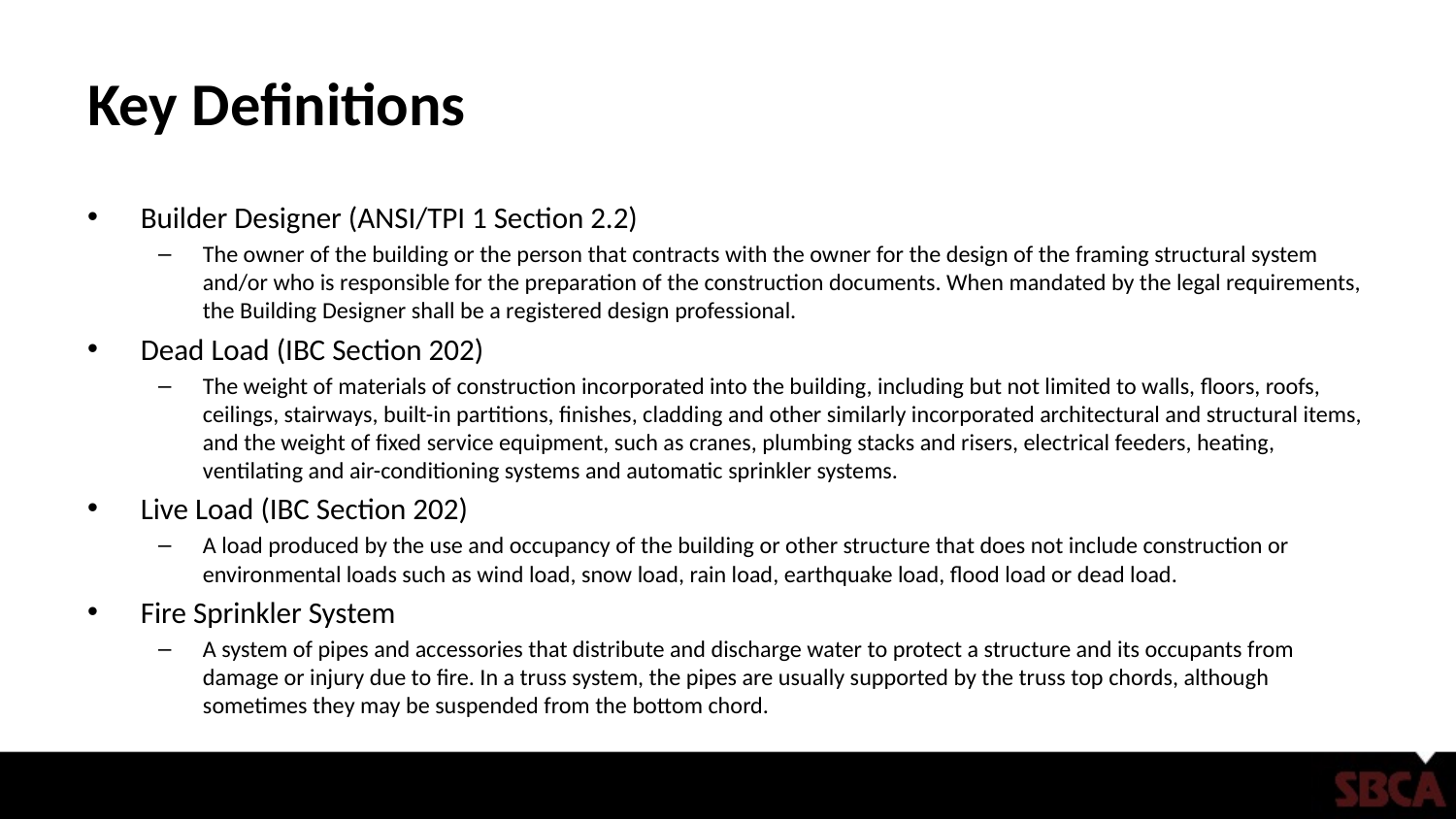

# Key Definitions
Builder Designer (ANSI/TPI 1 Section 2.2)
The owner of the building or the person that contracts with the owner for the design of the framing structural system and/or who is responsible for the preparation of the construction documents. When mandated by the legal requirements, the Building Designer shall be a registered design professional.
Dead Load (IBC Section 202)
The weight of materials of construction incorporated into the building, including but not limited to walls, floors, roofs, ceilings, stairways, built-in partitions, finishes, cladding and other similarly incorporated architectural and structural items, and the weight of fixed service equipment, such as cranes, plumbing stacks and risers, electrical feeders, heating, ventilating and air-conditioning systems and automatic sprinkler systems.
Live Load (IBC Section 202)
A load produced by the use and occupancy of the building or other structure that does not include construction or environmental loads such as wind load, snow load, rain load, earthquake load, flood load or dead load.
Fire Sprinkler System
A system of pipes and accessories that distribute and discharge water to protect a structure and its occupants from damage or injury due to fire. In a truss system, the pipes are usually supported by the truss top chords, although sometimes they may be suspended from the bottom chord.